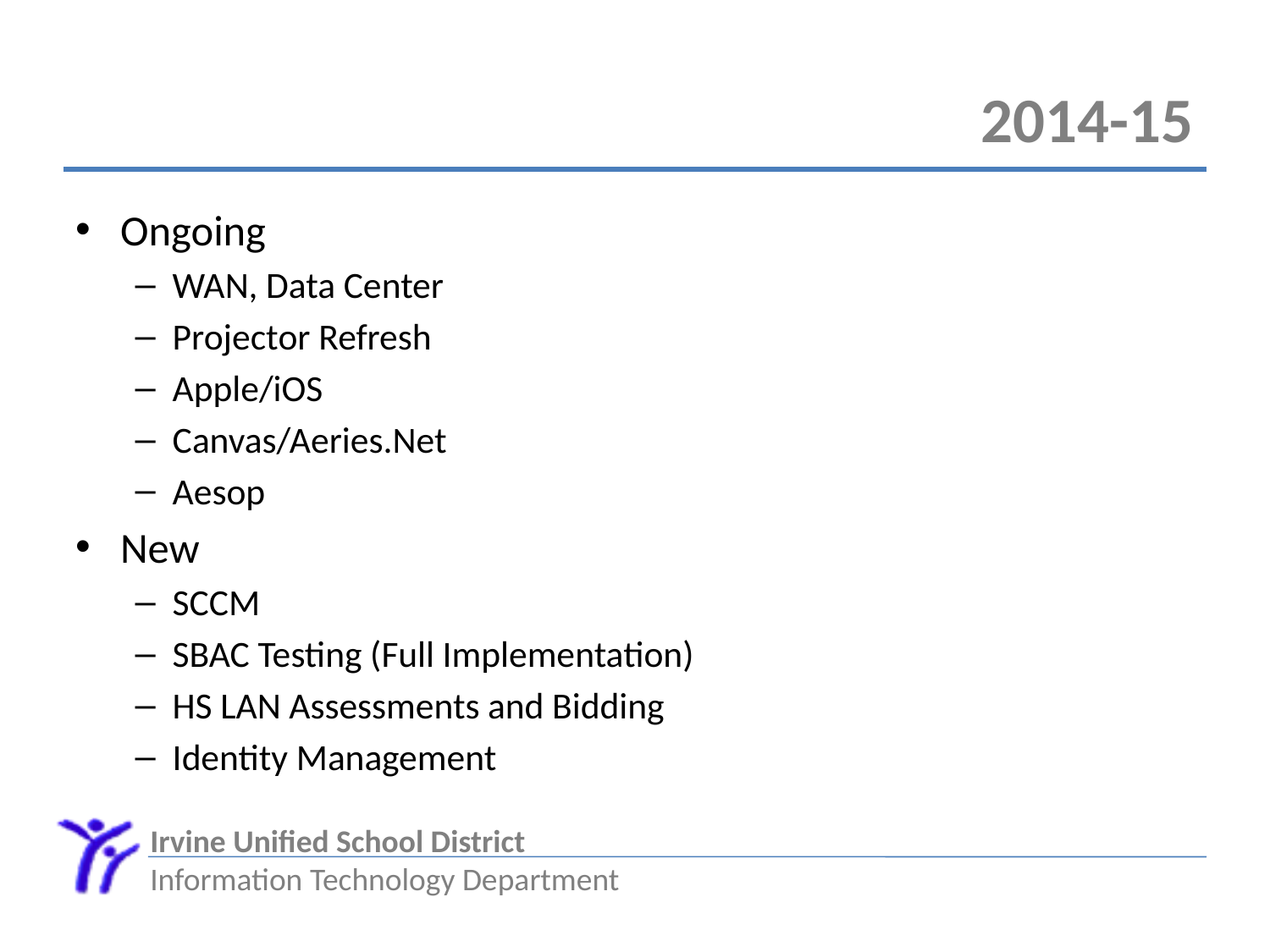

# 2014-15
Ongoing
WAN, Data Center
Projector Refresh
Apple/iOS
Canvas/Aeries.Net
Aesop
New
SCCM
SBAC Testing (Full Implementation)
HS LAN Assessments and Bidding
Identity Management